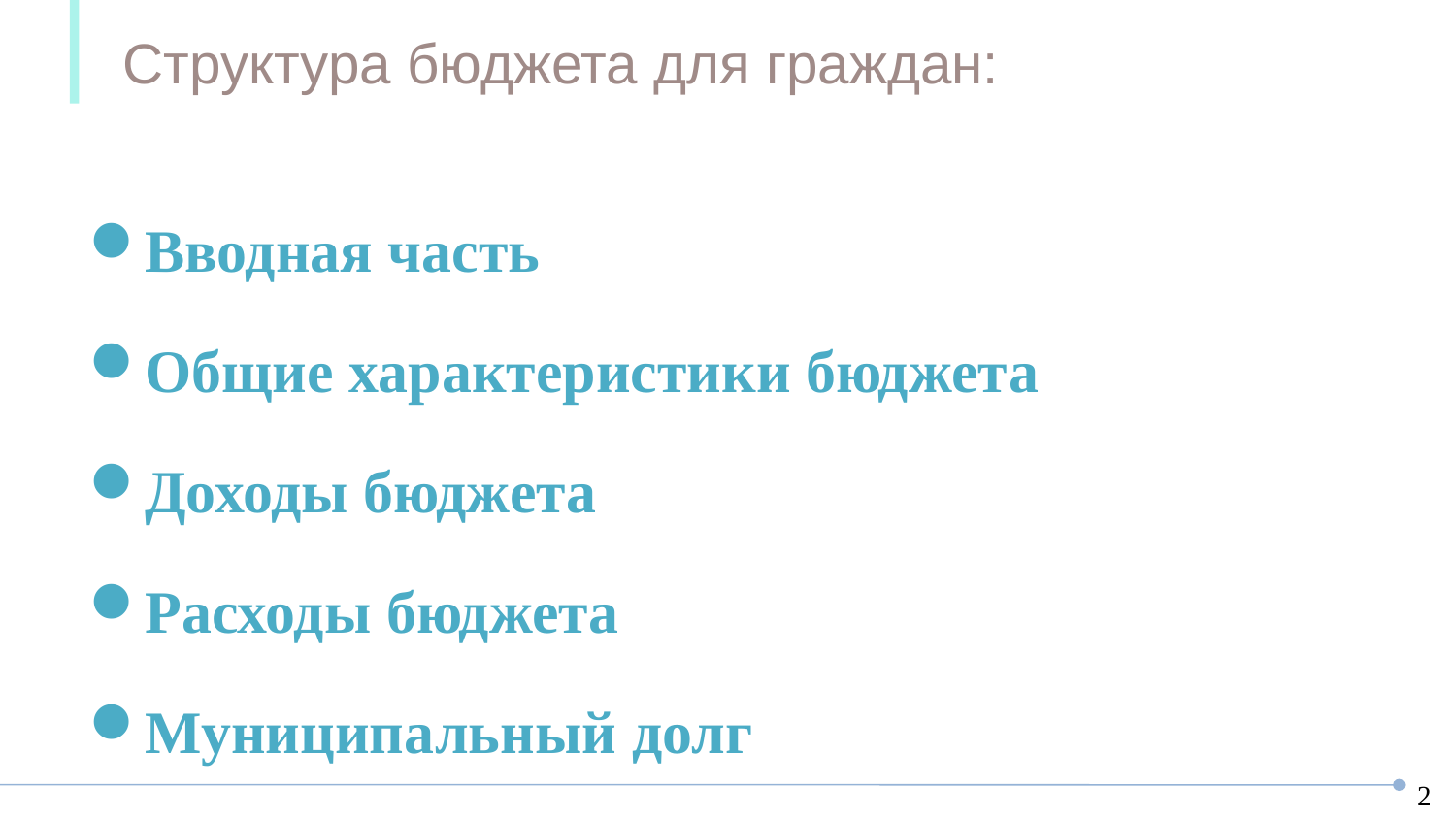

Структура бюджета для граждан:
Вводная часть
Общие характеристики бюджета
Доходы бюджета
Расходы бюджета
Муниципальный долг
2